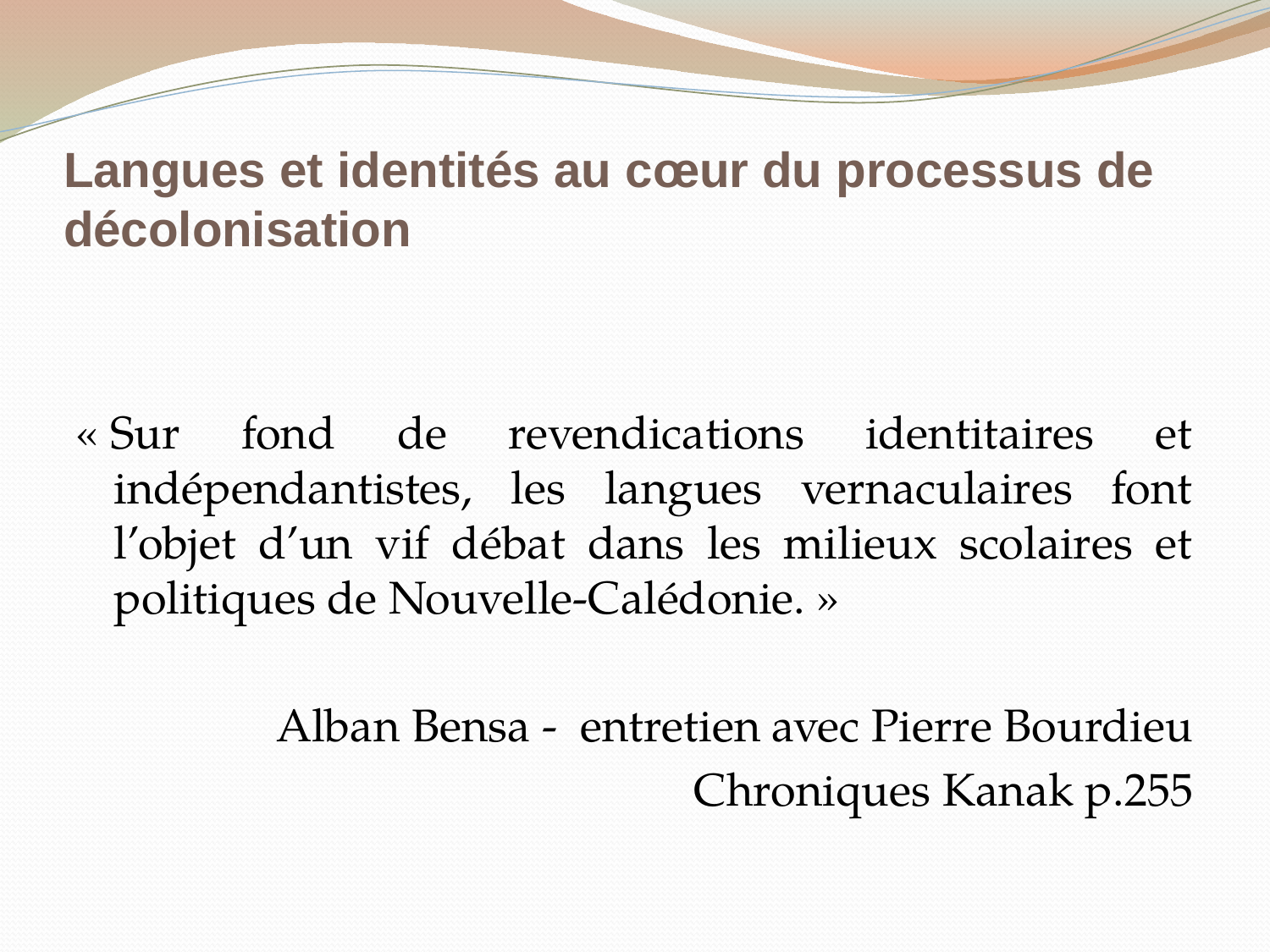

# Langues et identités au cœur du processus de décolonisation

« Sur fond de revendications identitaires et indépendantistes, les langues vernaculaires font l’objet d’un vif débat dans les milieux scolaires et politiques de Nouvelle-Calédonie. »

Alban Bensa -  entretien avec Pierre Bourdieu
Chroniques Kanak p.255